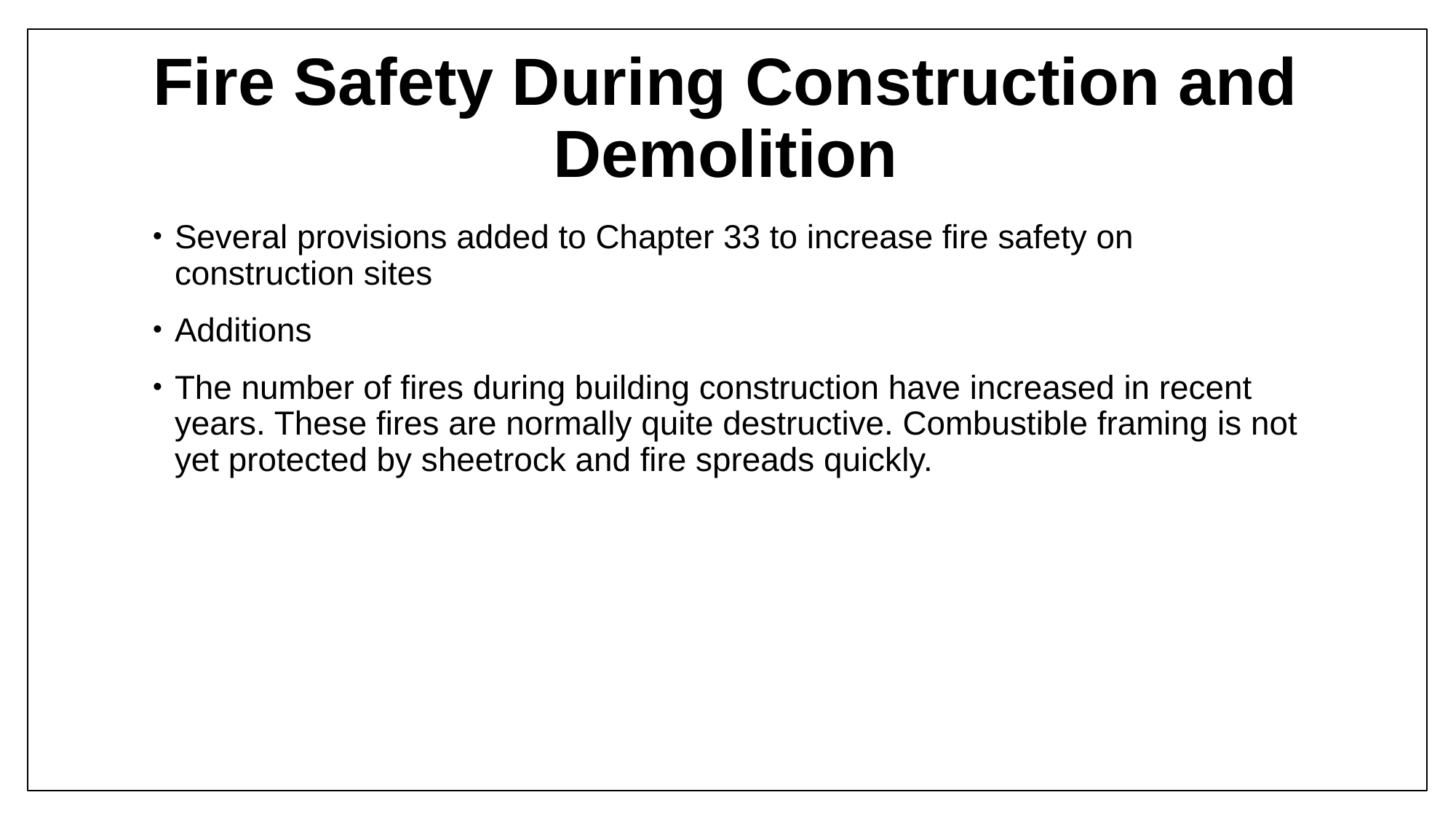

# Fire Safety During Construction and Demolition
Several provisions added to Chapter 33 to increase fire safety on construction sites
Additions
The number of fires during building construction have increased in recent years. These fires are normally quite destructive. Combustible framing is not yet protected by sheetrock and fire spreads quickly.